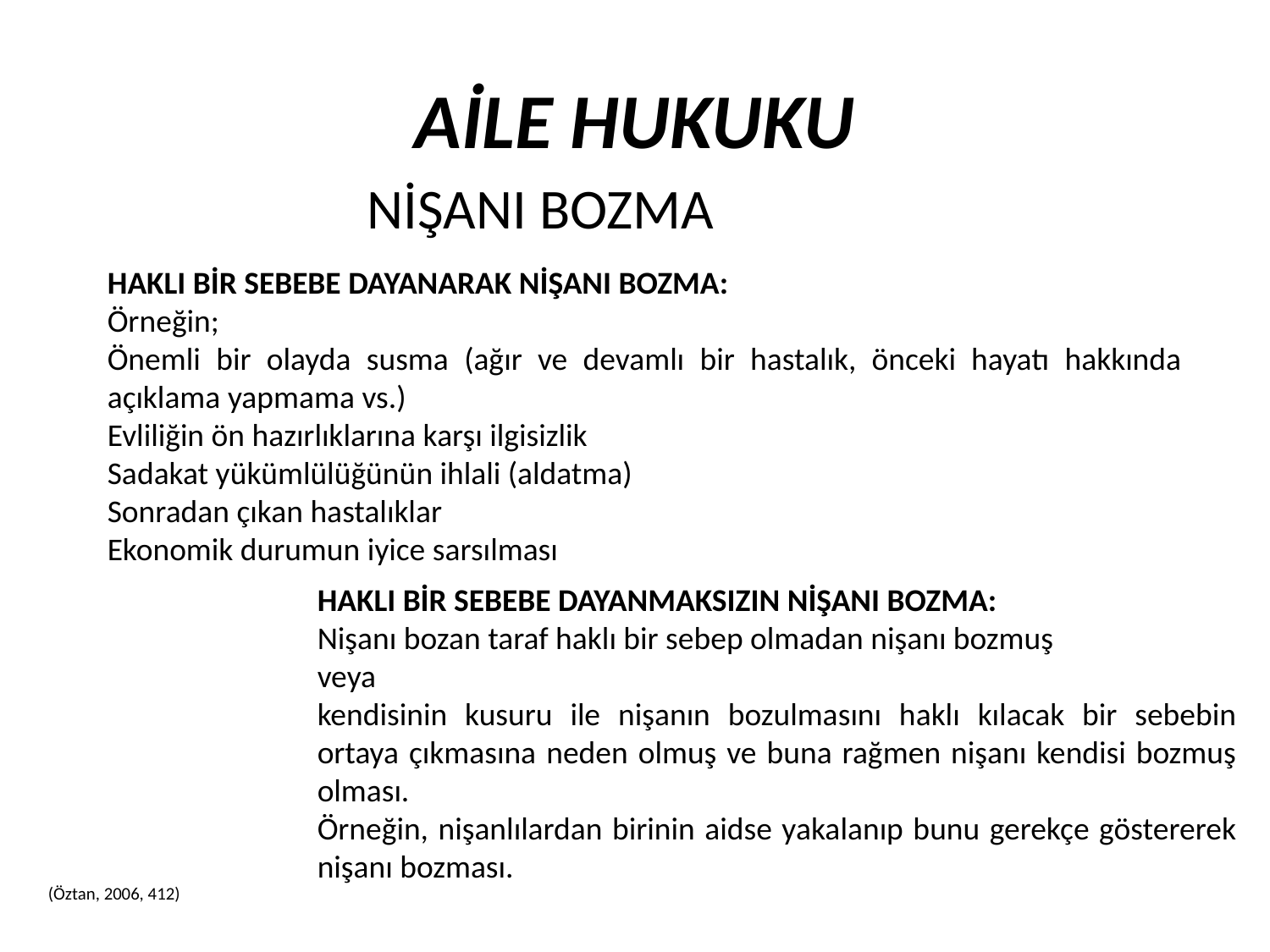

AİLE HUKUKU
NİŞANI BOZMA
HAKLI BİR SEBEBE DAYANARAK NİŞANI BOZMA:
Örneğin;
Önemli bir olayda susma (ağır ve devamlı bir hastalık, önceki hayatı hakkında açıklama yapmama vs.)
Evliliğin ön hazırlıklarına karşı ilgisizlik
Sadakat yükümlülüğünün ihlali (aldatma)
Sonradan çıkan hastalıklar
Ekonomik durumun iyice sarsılması

HAKLI BİR SEBEBE DAYANMAKSIZIN NİŞANI BOZMA:
Nişanı bozan taraf haklı bir sebep olmadan nişanı bozmuş
veya
kendisinin kusuru ile nişanın bozulmasını haklı kılacak bir sebebin ortaya çıkmasına neden olmuş ve buna rağmen nişanı kendisi bozmuş olması.
Örneğin, nişanlılardan birinin aidse yakalanıp bunu gerekçe göstererek nişanı bozması.

(Öztan, 2006, 412)